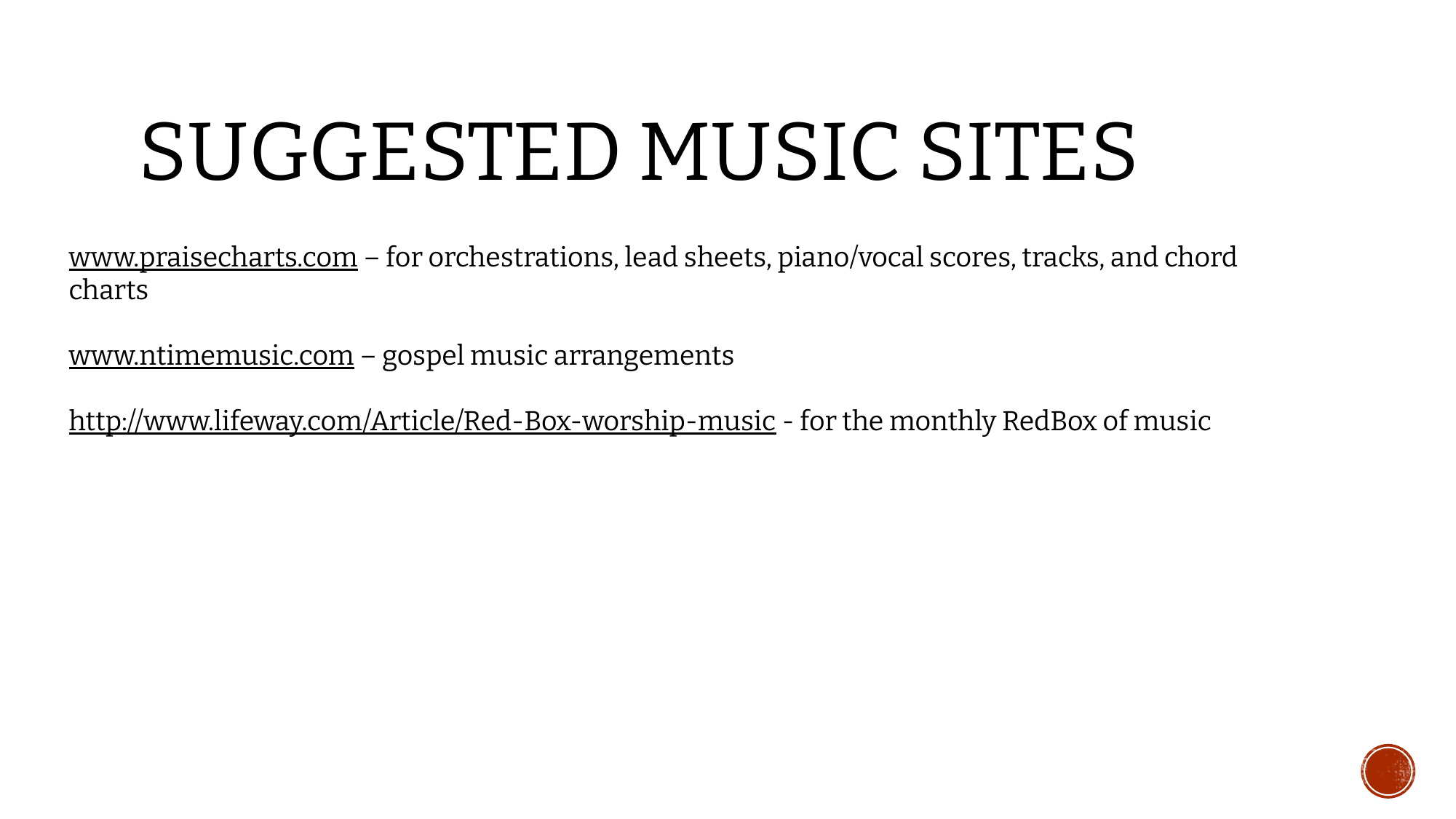

# Suggested Music Sites
www.praisecharts.com – for orchestrations, lead sheets, piano/vocal scores, tracks, and chord charts

www.ntimemusic.com – gospel music arrangements

http://www.lifeway.com/Article/Red-Box-worship-music - for the monthly RedBox of music